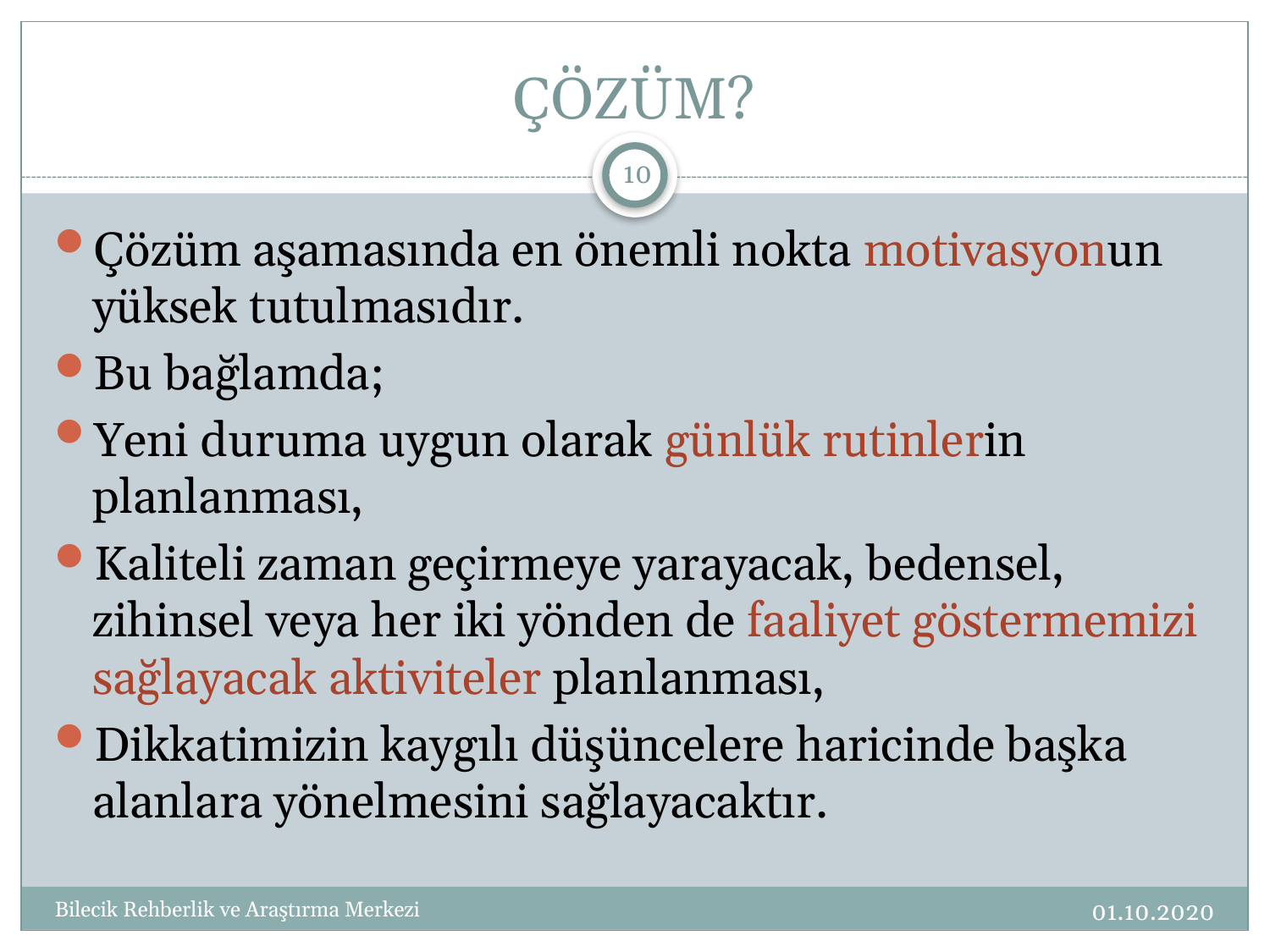

# ÇÖZÜM?
10
Çözüm aşamasında en önemli nokta motivasyonun yüksek tutulmasıdır.
Bu bağlamda;
Yeni duruma uygun olarak günlük rutinlerin planlanması,
Kaliteli zaman geçirmeye yarayacak, bedensel, zihinsel veya her iki yönden de faaliyet göstermemizi sağlayacak aktiviteler planlanması,
Dikkatimizin kaygılı düşüncelere haricinde başka alanlara yönelmesini sağlayacaktır.
01.10.2020
Bilecik Rehberlik ve Araştırma Merkezi